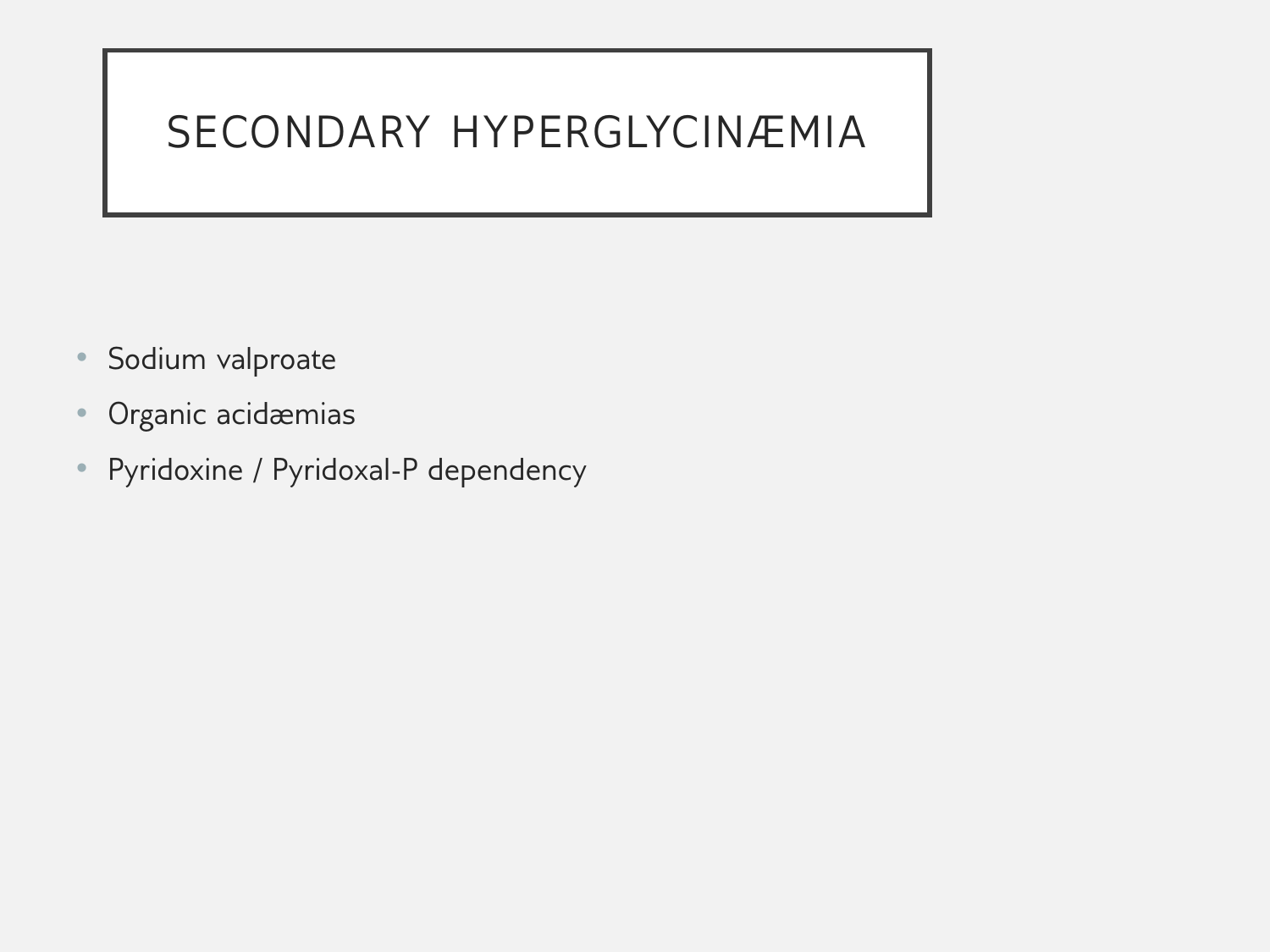

# Secondary hyperglycinaemia
Sodium valproate
Organic acidaemias
Pyridoxine / Pyridoxal-P dependency